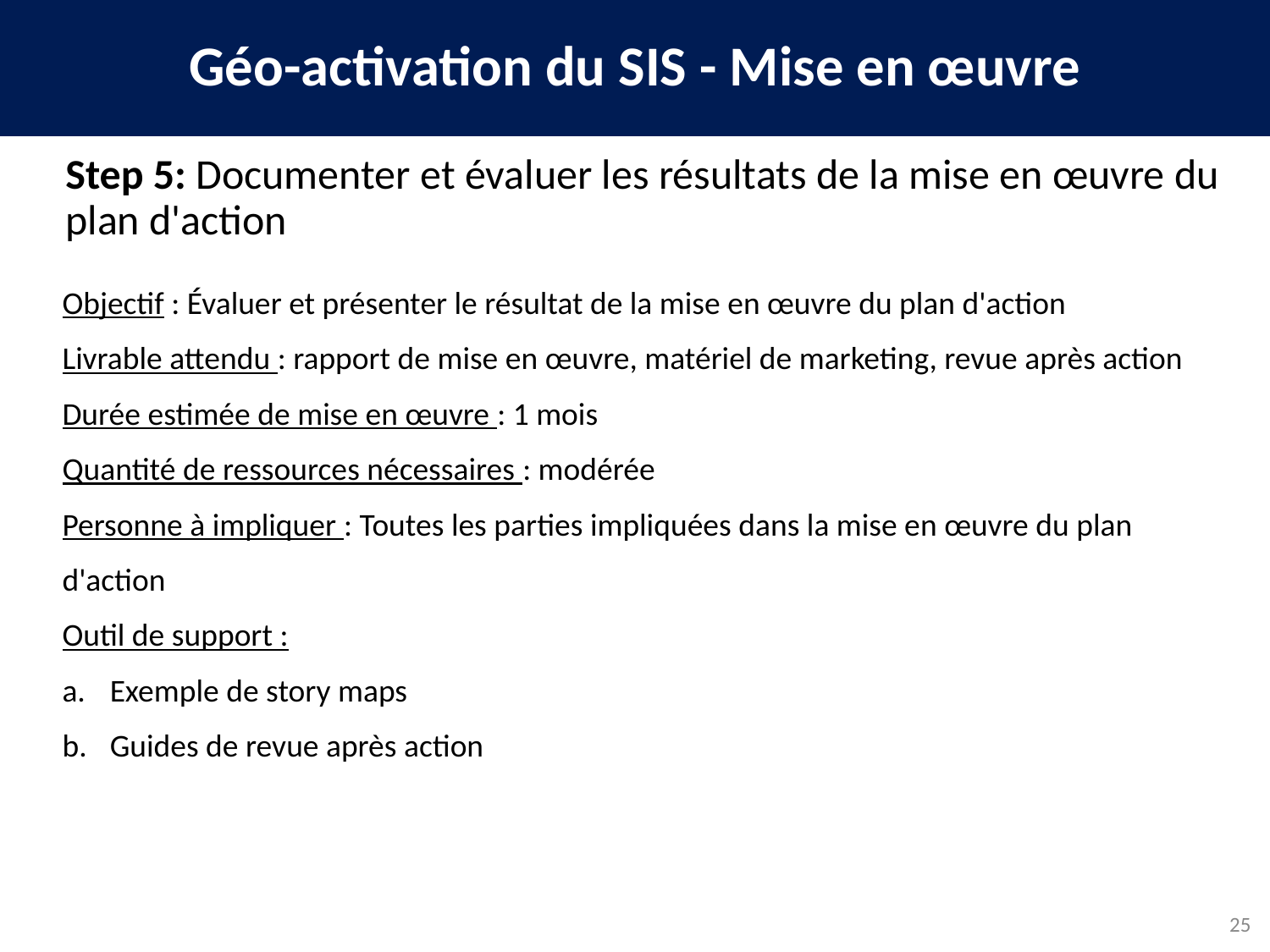

Géo-activation du SIS - Mise en œuvre
Step 5: Documenter et évaluer les résultats de la mise en œuvre du plan d'action
Objectif : Évaluer et présenter le résultat de la mise en œuvre du plan d'action
Livrable attendu : rapport de mise en œuvre, matériel de marketing, revue après action
Durée estimée de mise en œuvre : 1 mois
Quantité de ressources nécessaires : modérée
Personne à impliquer : Toutes les parties impliquées dans la mise en œuvre du plan
d'action
Outil de support :
Exemple de story maps
Guides de revue après action
25